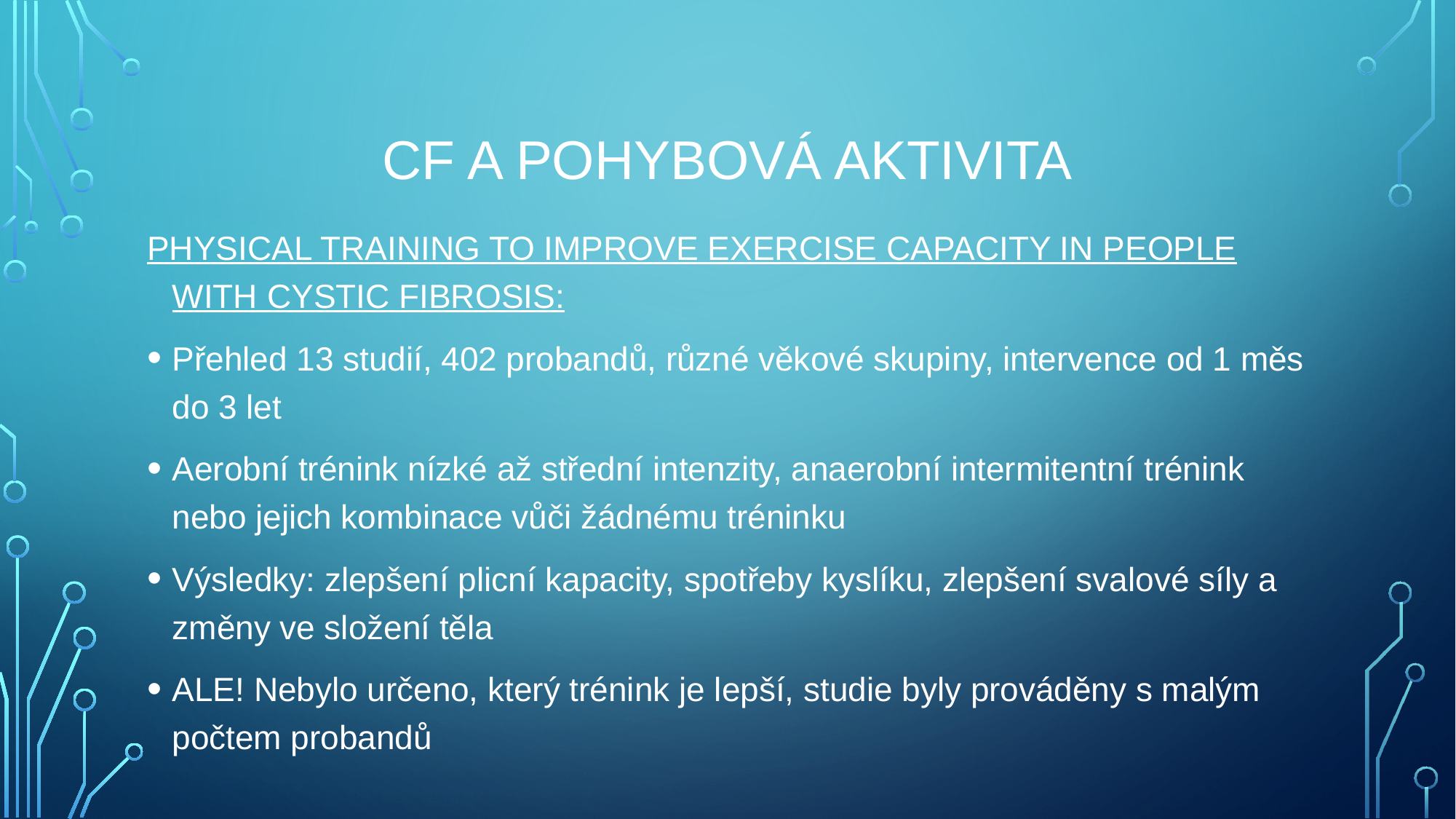

# Cf a pohybová aktivita
PHYSICAL TRAINING TO IMPROVE EXERCISE CAPACITY IN PEOPLE WITH CYSTIC FIBROSIS:
Přehled 13 studií, 402 probandů, různé věkové skupiny, intervence od 1 měs do 3 let
Aerobní trénink nízké až střední intenzity, anaerobní intermitentní trénink nebo jejich kombinace vůči žádnému tréninku
Výsledky: zlepšení plicní kapacity, spotřeby kyslíku, zlepšení svalové síly a změny ve složení těla
ALE! Nebylo určeno, který trénink je lepší, studie byly prováděny s malým počtem probandů